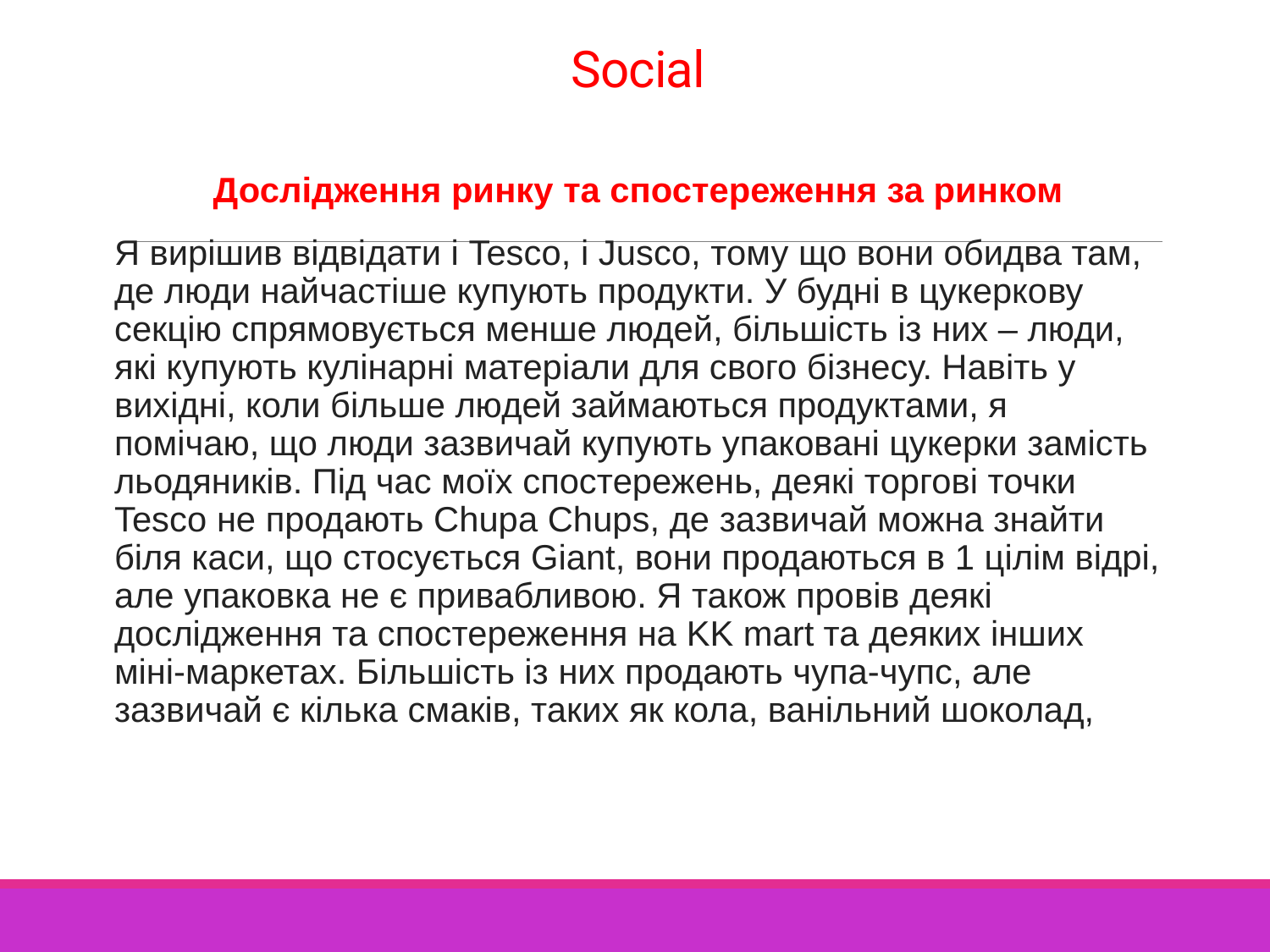

# Social
Дослідження ринку та спостереження за ринком
Я вирішив відвідати і Tesco, і Jusco, тому що вони обидва там, де люди найчастіше купують продукти. У будні в цукеркову секцію спрямовується менше людей, більшість із них – люди, які купують кулінарні матеріали для свого бізнесу. Навіть у вихідні, коли більше людей займаються продуктами, я помічаю, що люди зазвичай купують упаковані цукерки замість льодяників. Під час моїх спостережень, деякі торгові точки Tesco не продають Chupa Chups, де зазвичай можна знайти біля каси, що стосується Giant, вони продаються в 1 цілім відрі, але упаковка не є привабливою. Я також провів деякі дослідження та спостереження на KK mart та деяких інших міні-маркетах. Більшість із них продають чупа-чупс, але зазвичай є кілька смаків, таких як кола, ванільний шоколад,